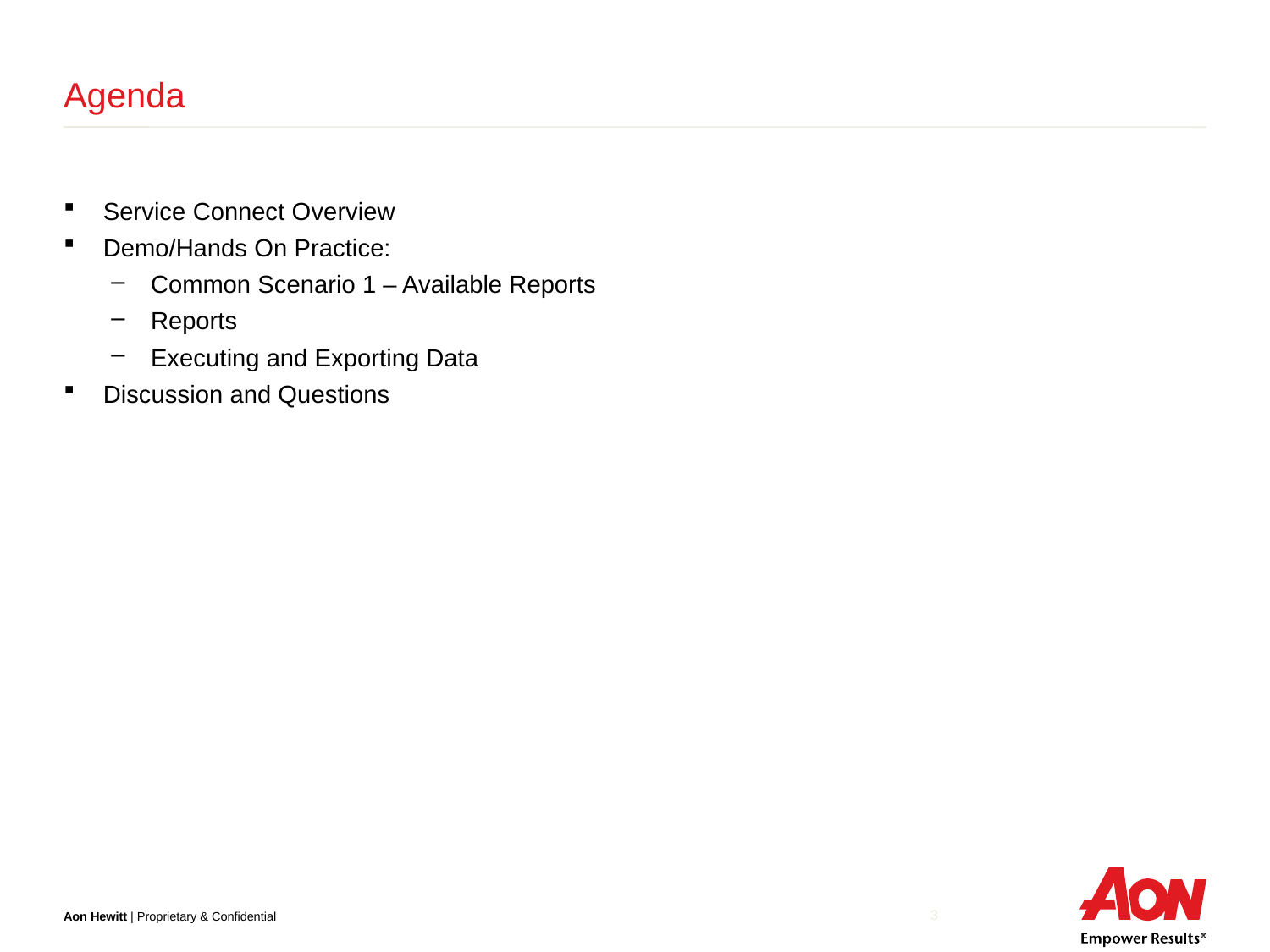

# Agenda

Service Connect Overview
Demo/Hands On Practice:
Common Scenario 1 – Available Reports
Reports
Executing and Exporting Data
Discussion and Questions